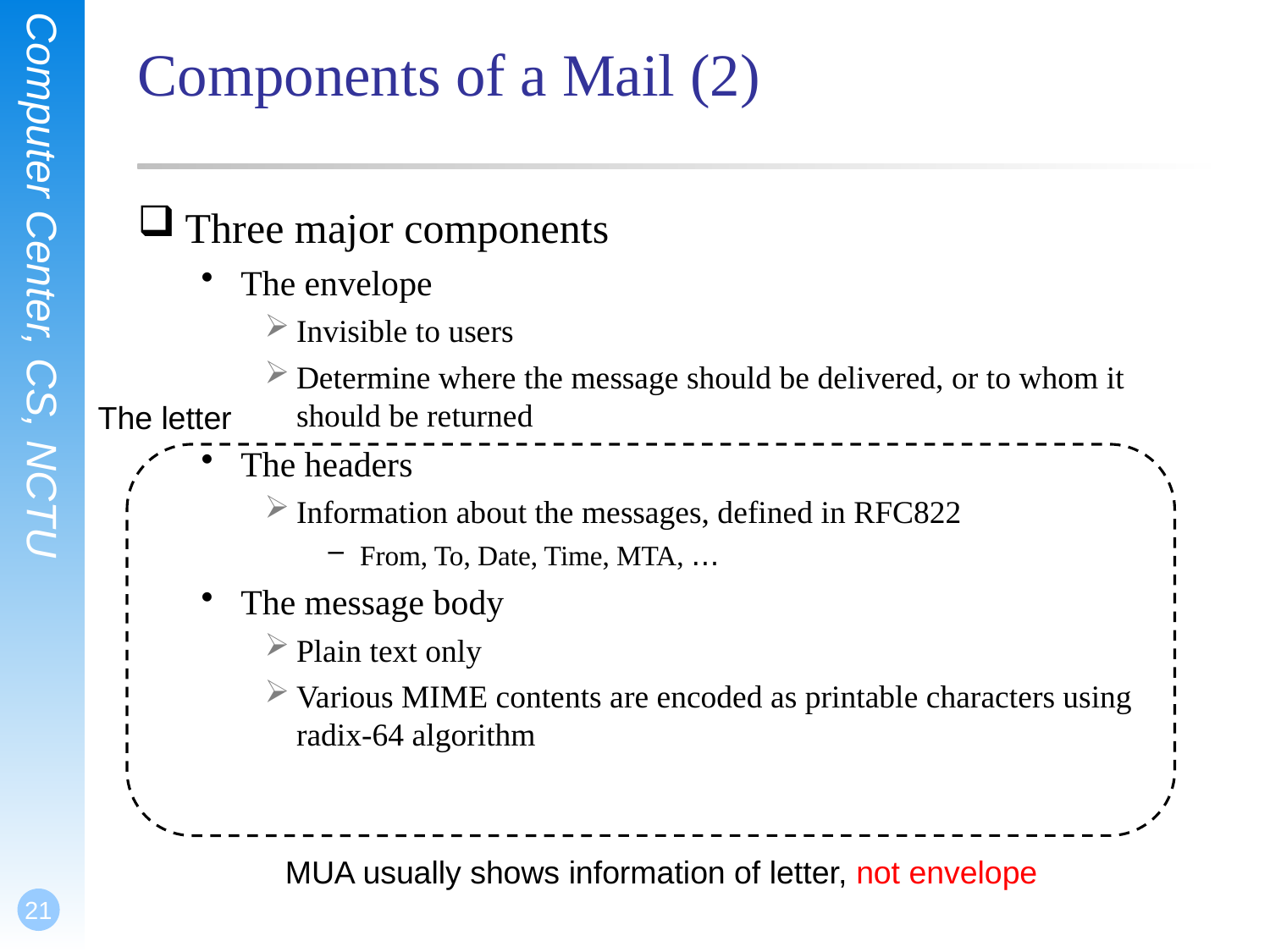

# Components of a Mail (2)
Three major components
The envelope
Invisible to users
Determine where the message should be delivered, or to whom it should be returned
The headers
Information about the messages, defined in RFC822
From, To, Date, Time, MTA, …
The message body
Plain text only
Various MIME contents are encoded as printable characters using radix-64 algorithm
The letter

MUA usually shows information of letter, not envelope